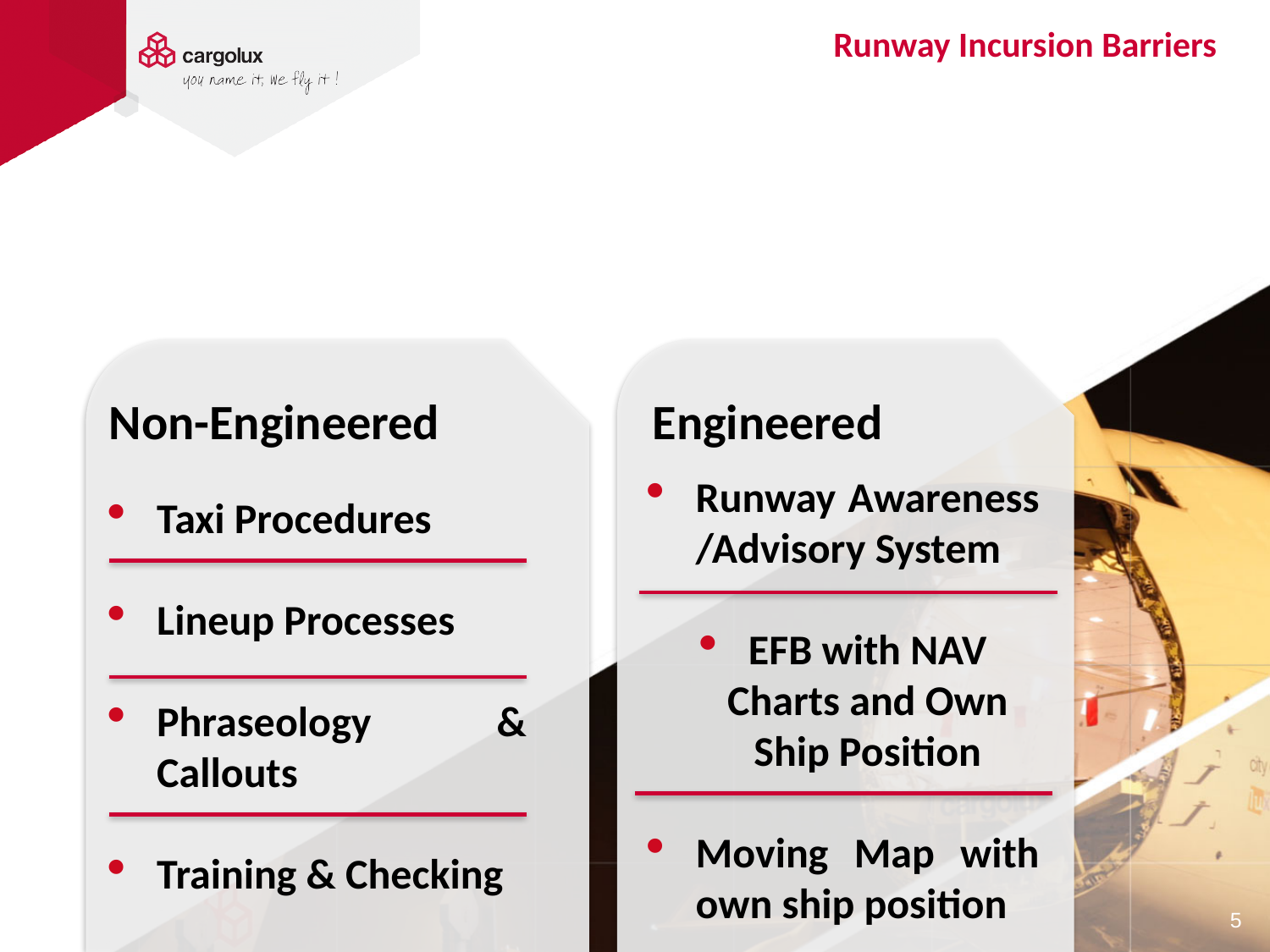

Runway Incursion Barriers
Non-Engineered
Engineered
Runway Awareness /Advisory System

EFB with NAV Charts and Own Ship Position

Moving Map with own ship position
Taxi Procedures

Lineup Processes

Phraseology & Callouts

Training & Checking